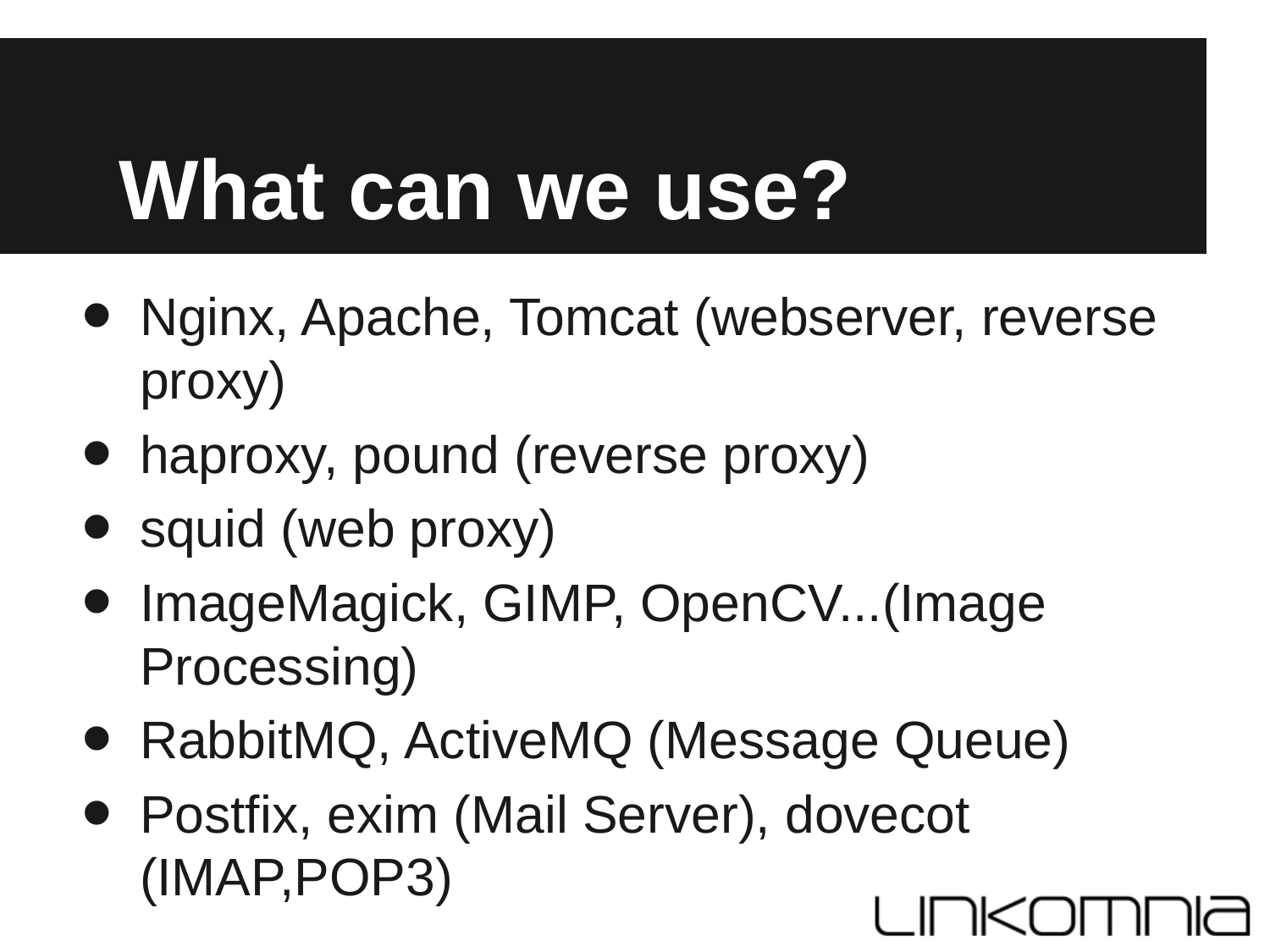

# What can we use?
Nginx, Apache, Tomcat (webserver, reverse proxy)
haproxy, pound (reverse proxy)
squid (web proxy)
ImageMagick, GIMP, OpenCV...(Image Processing)
RabbitMQ, ActiveMQ (Message Queue)
Postfix, exim (Mail Server), dovecot (IMAP,POP3)